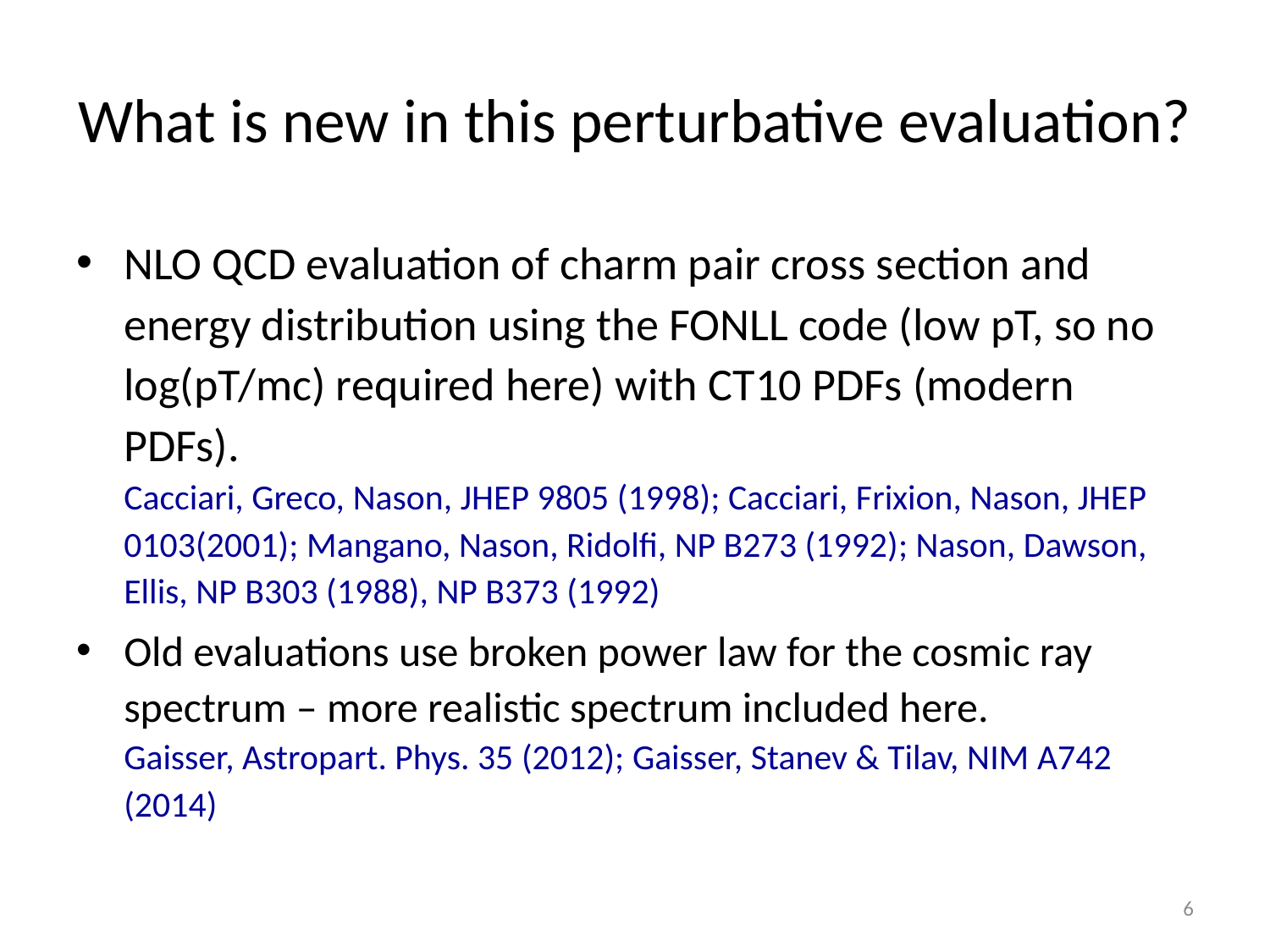

# What is new in this perturbative evaluation?
NLO QCD evaluation of charm pair cross section and energy distribution using the FONLL code (low pT, so no log(pT/mc) required here) with CT10 PDFs (modern PDFs).
Cacciari, Greco, Nason, JHEP 9805 (1998); Cacciari, Frixion, Nason, JHEP 0103(2001); Mangano, Nason, Ridolfi, NP B273 (1992); Nason, Dawson, Ellis, NP B303 (1988), NP B373 (1992)
Old evaluations use broken power law for the cosmic ray spectrum – more realistic spectrum included here.
Gaisser, Astropart. Phys. 35 (2012); Gaisser, Stanev & Tilav, NIM A742 (2014)
6